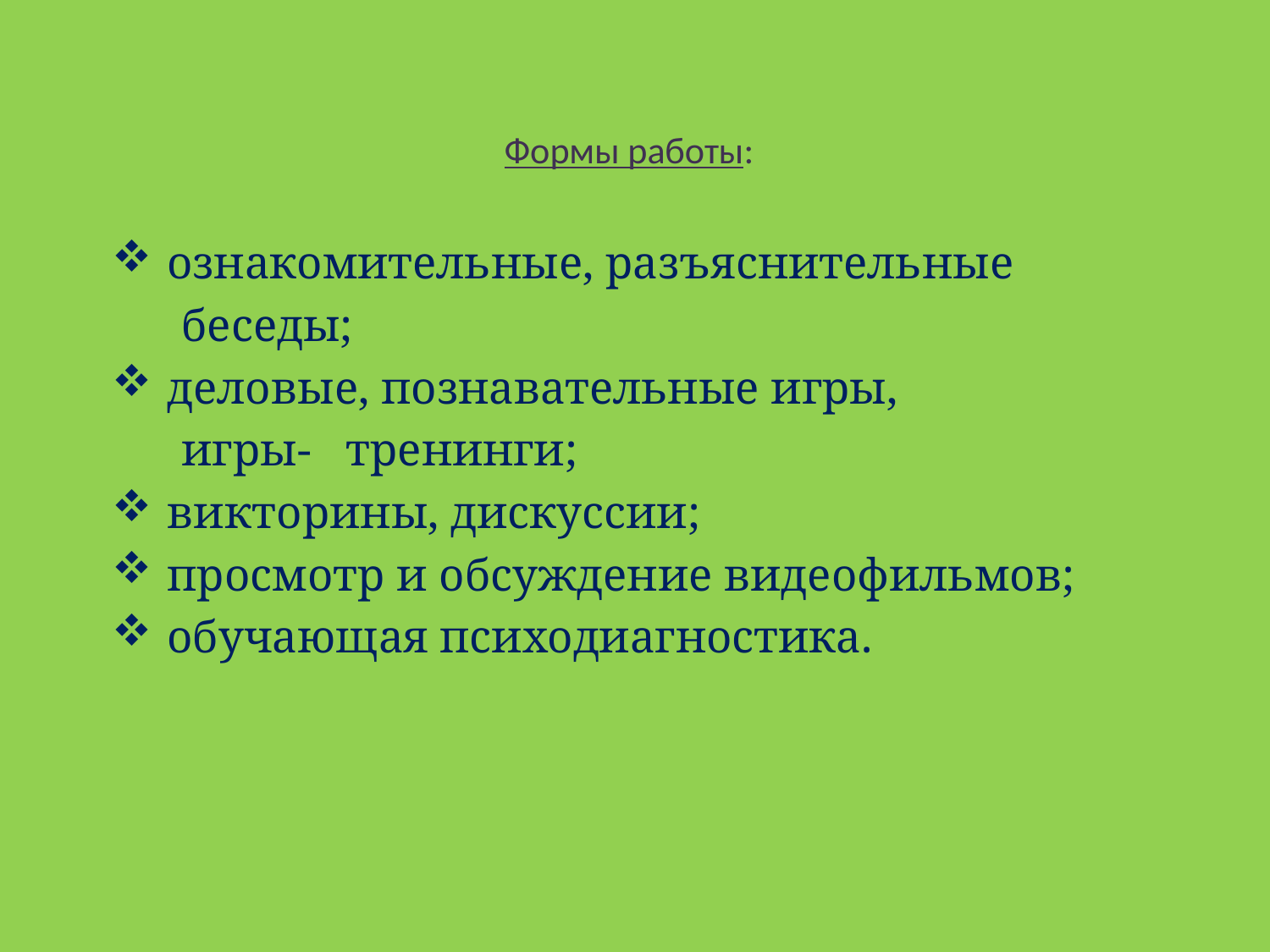

# Формы работы:
  ознакомительные, разъяснительные
      беседы;
  деловые, познавательные игры,
      игры-   тренинги;
  викторины, дискуссии;
  просмотр и обсуждение видеофильмов;
  обучающая психодиагностика.